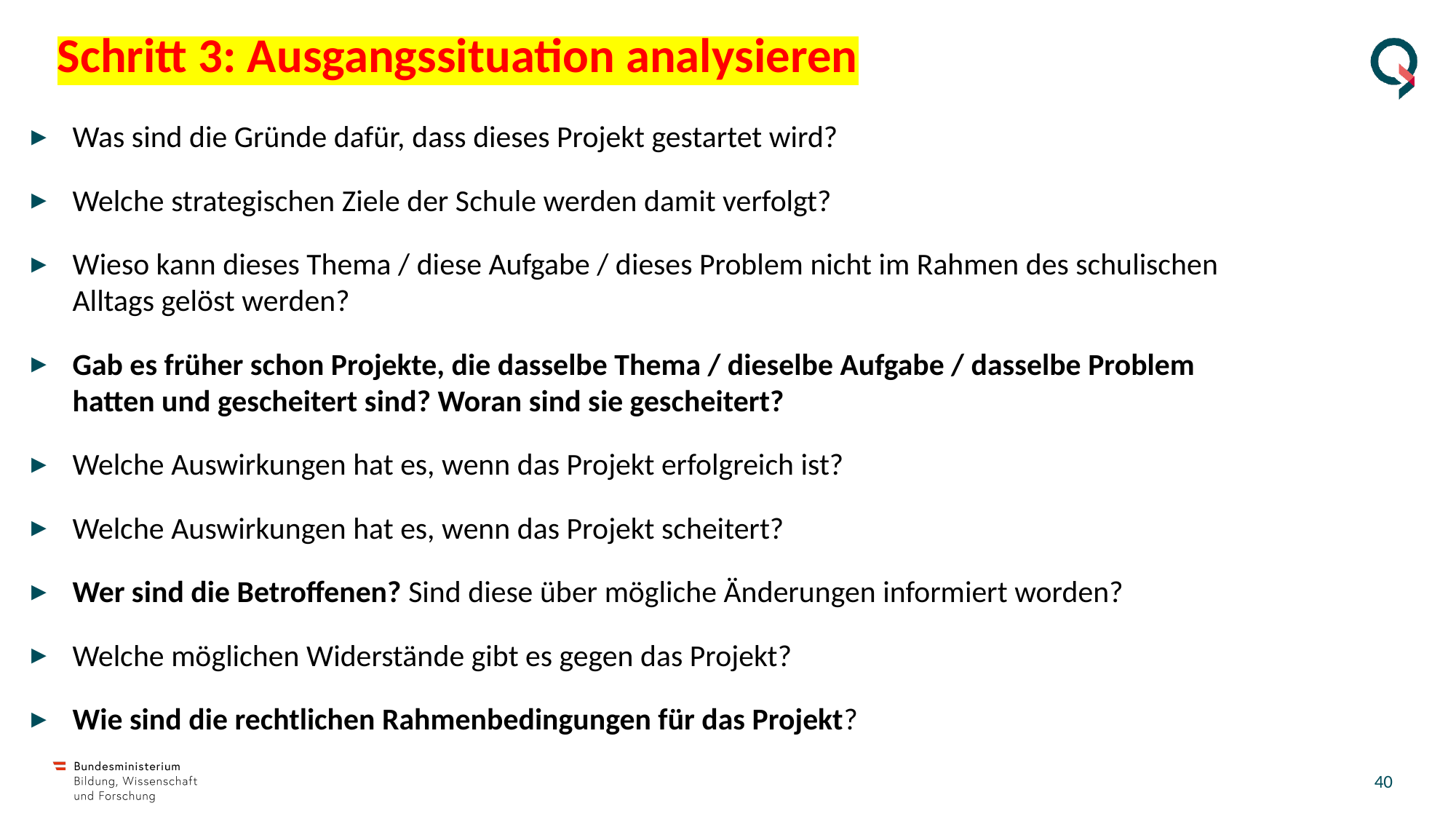

# Schritt 3: Ausgangssituation analysieren
Was sind die Gründe dafür, dass dieses Projekt gestartet wird?
Welche strategischen Ziele der Schule werden damit verfolgt?
Wieso kann dieses Thema / diese Aufgabe / dieses Problem nicht im Rahmen des schulischen Alltags gelöst werden?
Gab es früher schon Projekte, die dasselbe Thema / dieselbe Aufgabe / dasselbe Problem hatten und gescheitert sind? Woran sind sie gescheitert?
Welche Auswirkungen hat es, wenn das Projekt erfolgreich ist?
Welche Auswirkungen hat es, wenn das Projekt scheitert?
Wer sind die Betroffenen? Sind diese über mögliche Änderungen informiert worden?
Welche möglichen Widerstände gibt es gegen das Projekt?
Wie sind die rechtlichen Rahmenbedingungen für das Projekt?
40